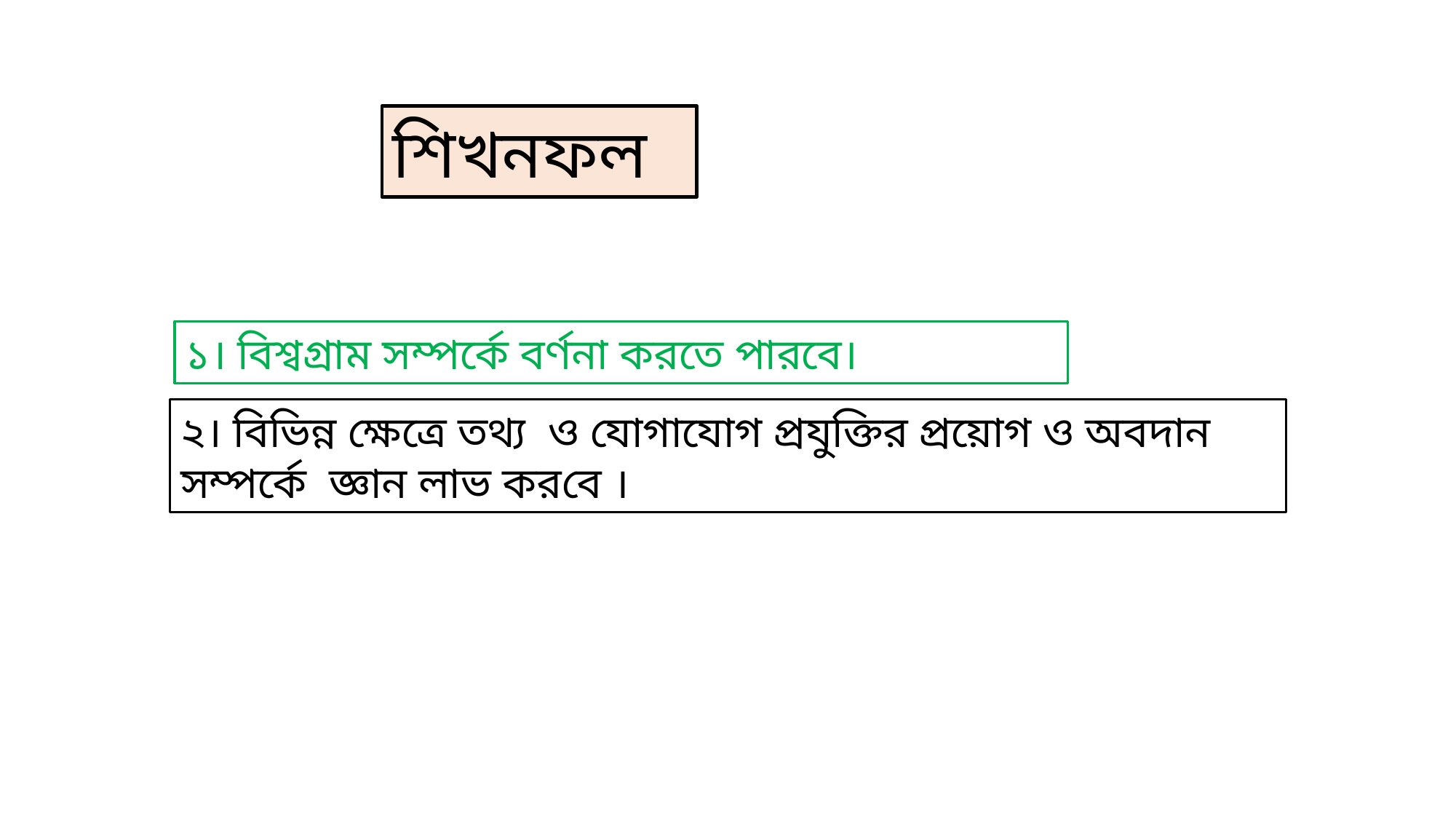

শিখনফল
১। বিশ্বগ্রাম সম্পর্কে বর্ণনা করতে পারবে।
২। বিভিন্ন ক্ষেত্রে তথ্য  ও যোগাযোগ প্রযুক্তির প্রয়োগ ও অবদান সম্পর্কে  জ্ঞান লাভ করবে ।